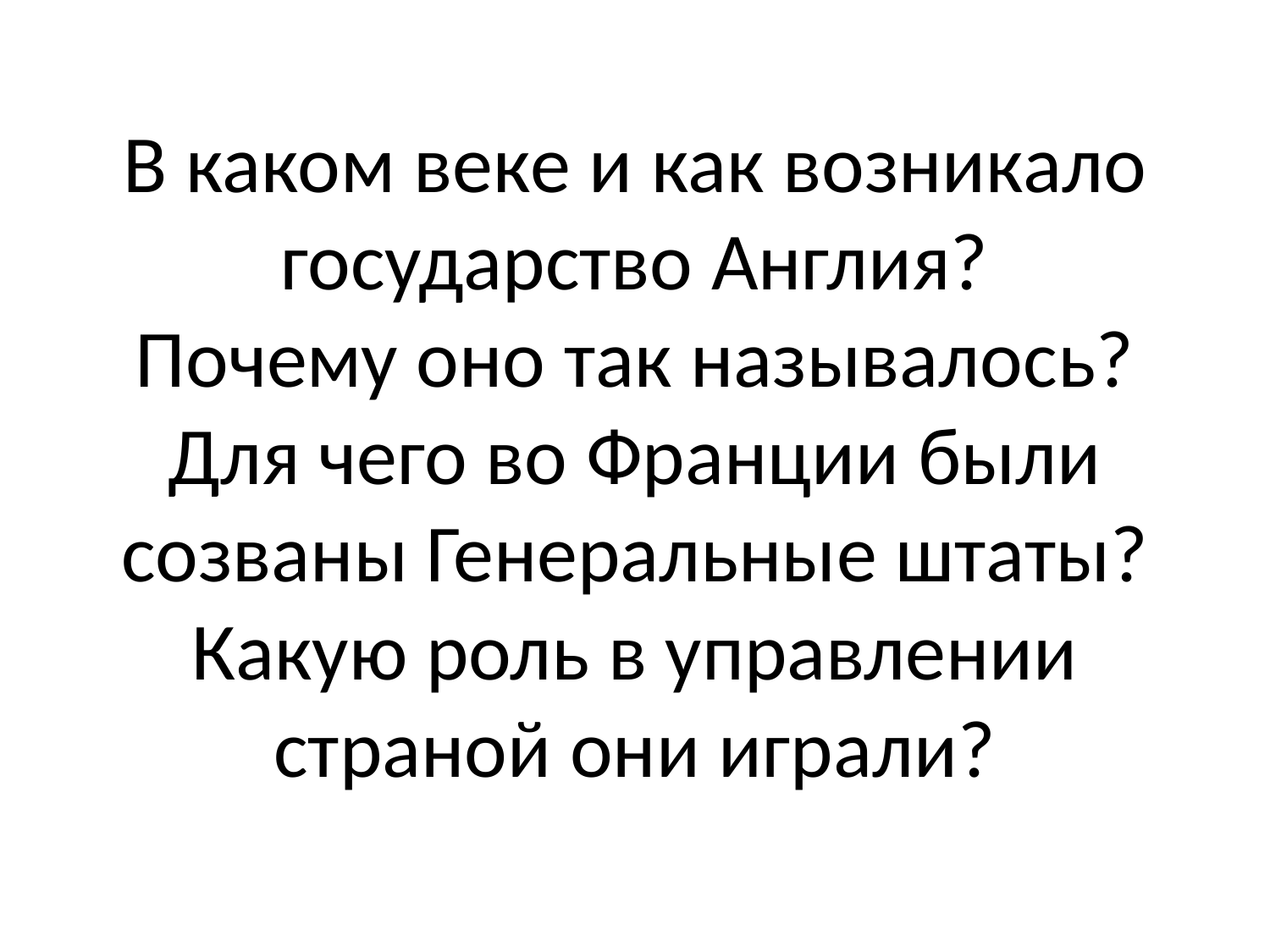

# В каком веке и как возникало государство Англия? Почему оно так называлось? Для чего во Франции были созваны Генеральные штаты? Какую роль в управлении страной они играли?